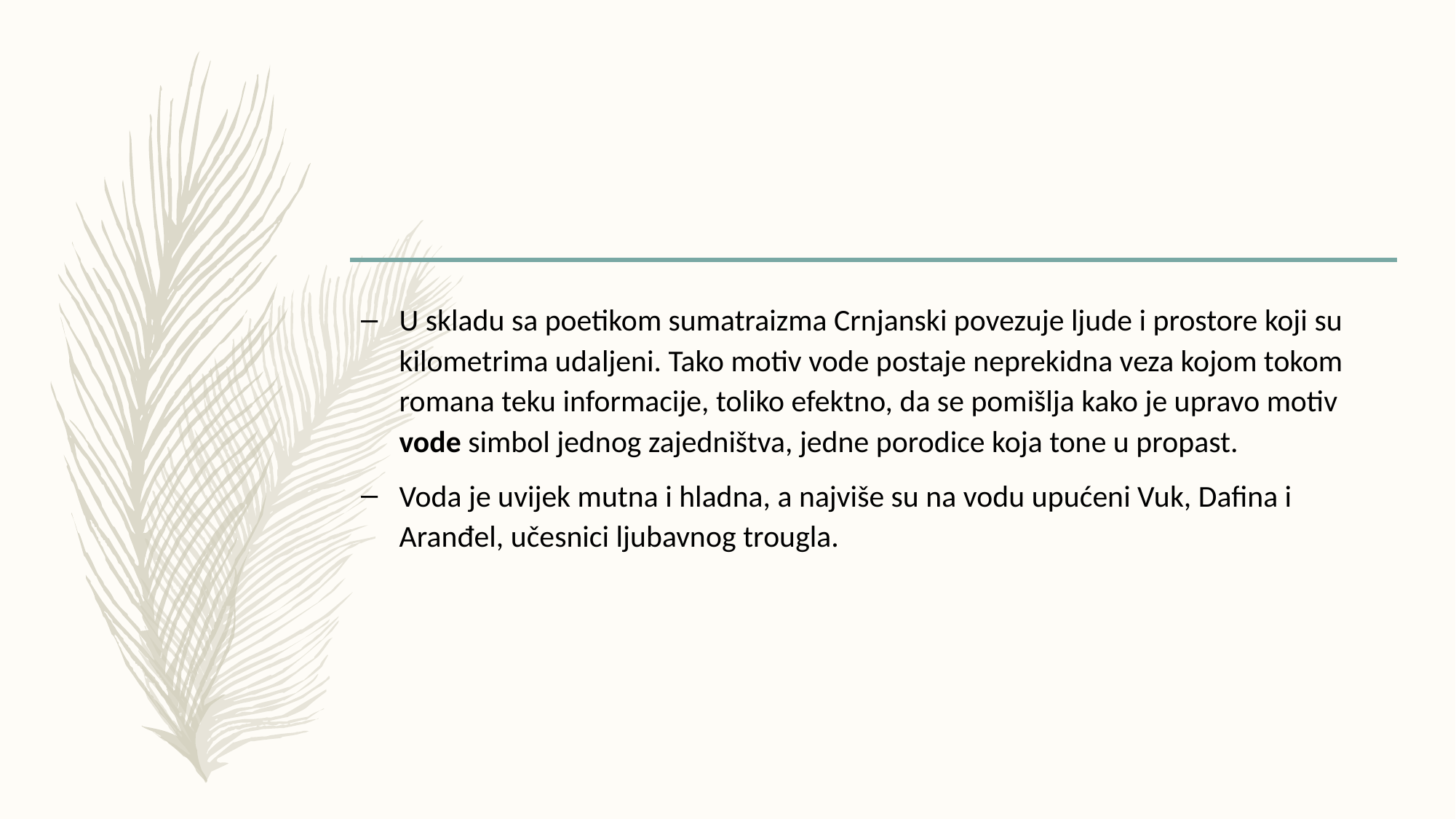

U skladu sa poetikom sumatraizma Crnjanski povezuje ljude i prostore koji su kilometrima udaljeni. Tako motiv vode postaje neprekidna veza kojom tokom romana teku informacije, toliko efektno, da se pomišlja kako je upravo motiv vode simbol jednog zajedništva, jedne porodice koja tone u propast.
Voda je uvijek mutna i hladna, a najviše su na vodu upućeni Vuk, Dafina i Aranđel, učesnici ljubavnog trougla.